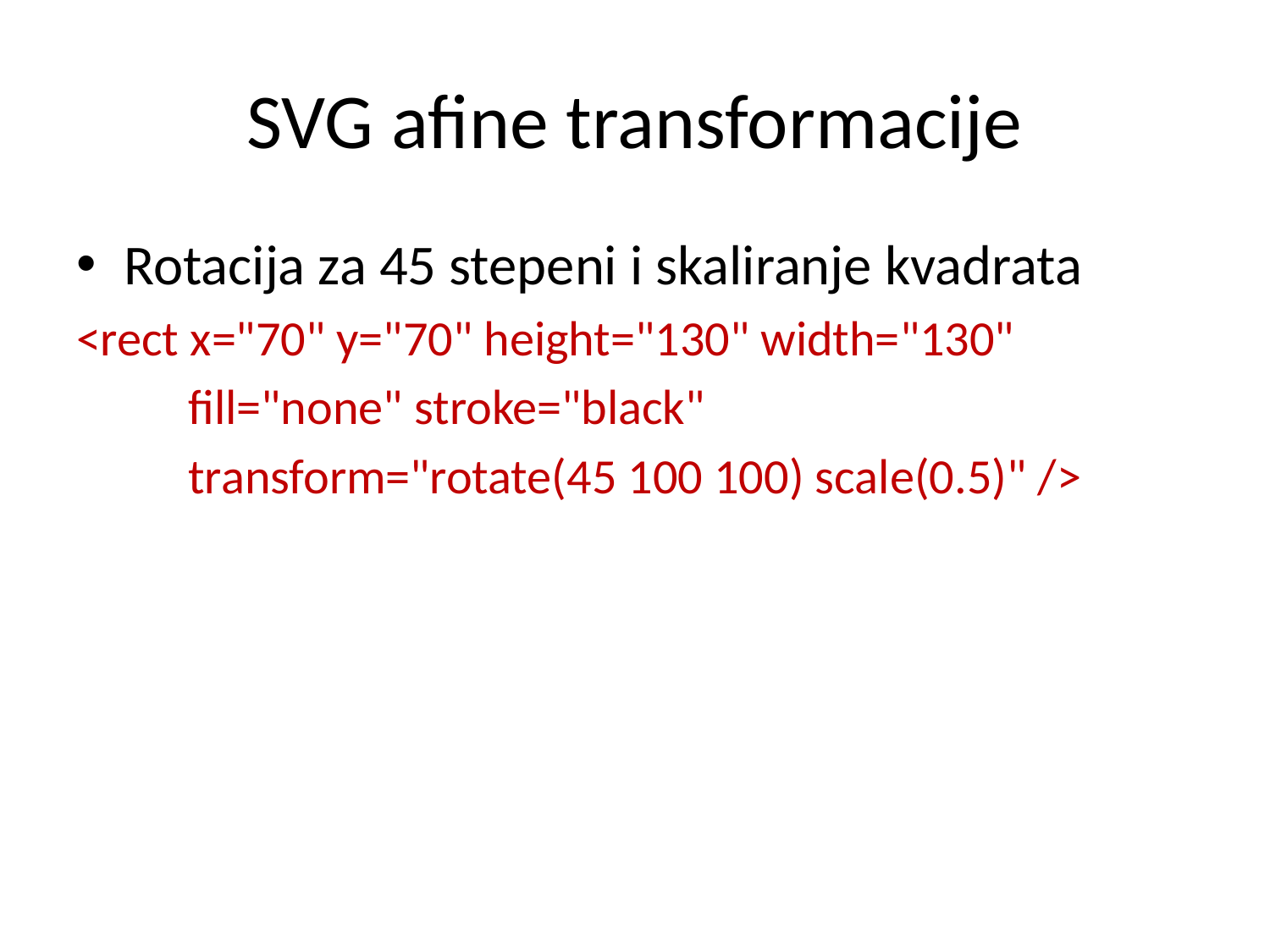

# SVG afine transformacije
Rotacija za 45 stepeni i skaliranje kvadrata
<rect x="70" y="70" height="130" width="130"
          fill="none" stroke="black"
          transform="rotate(45 100 100) scale(0.5)" />